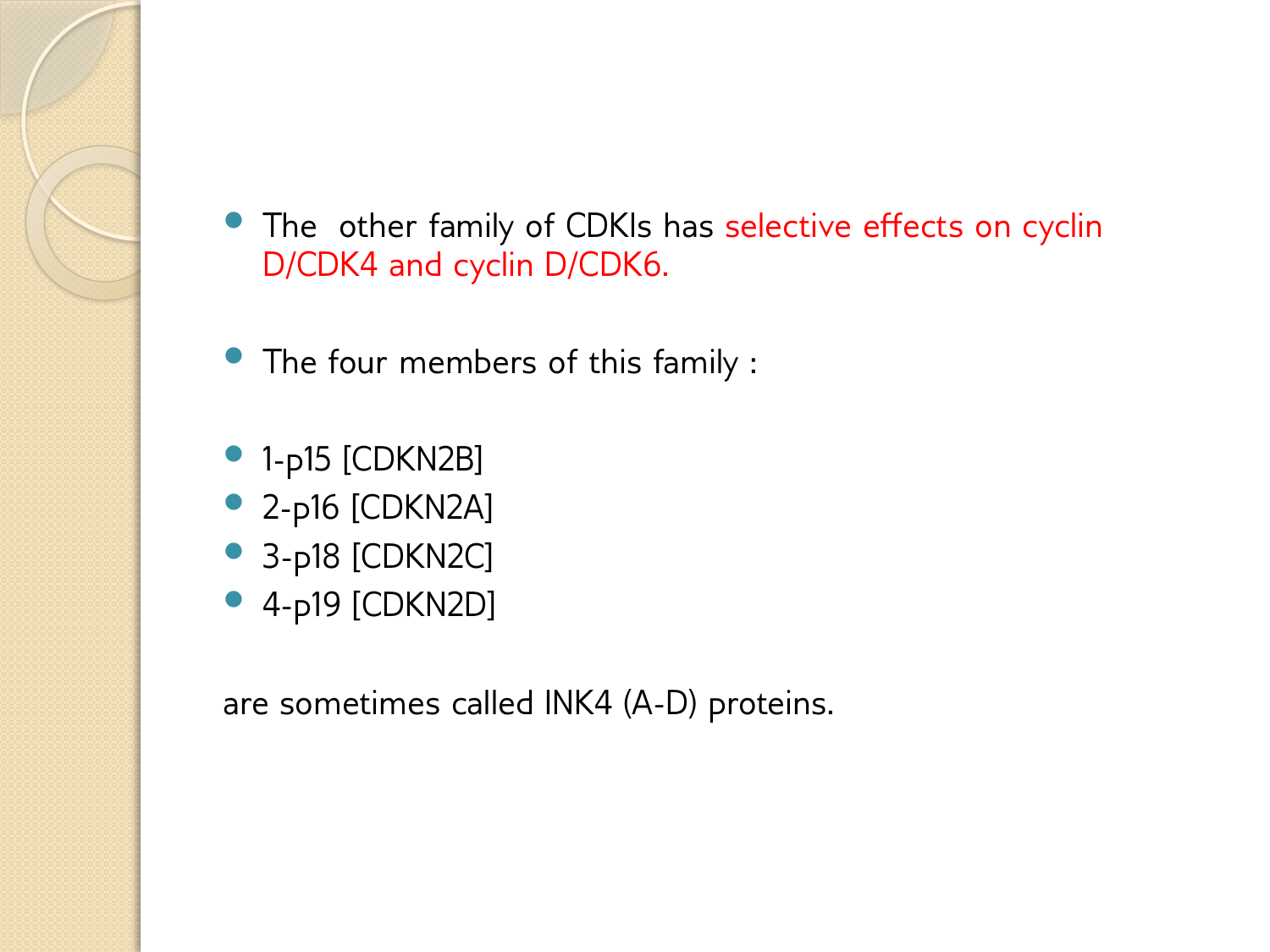

#
The  other family of CDKIs has selective effects on cyclin D/CDK4 and cyclin D/CDK6.

The four members of this family :

1-p15 [CDKN2B]
2-p16 [CDKN2A]
3-p18 [CDKN2C]
4-p19 [CDKN2D]

are sometimes called INK4 (A-D) proteins.